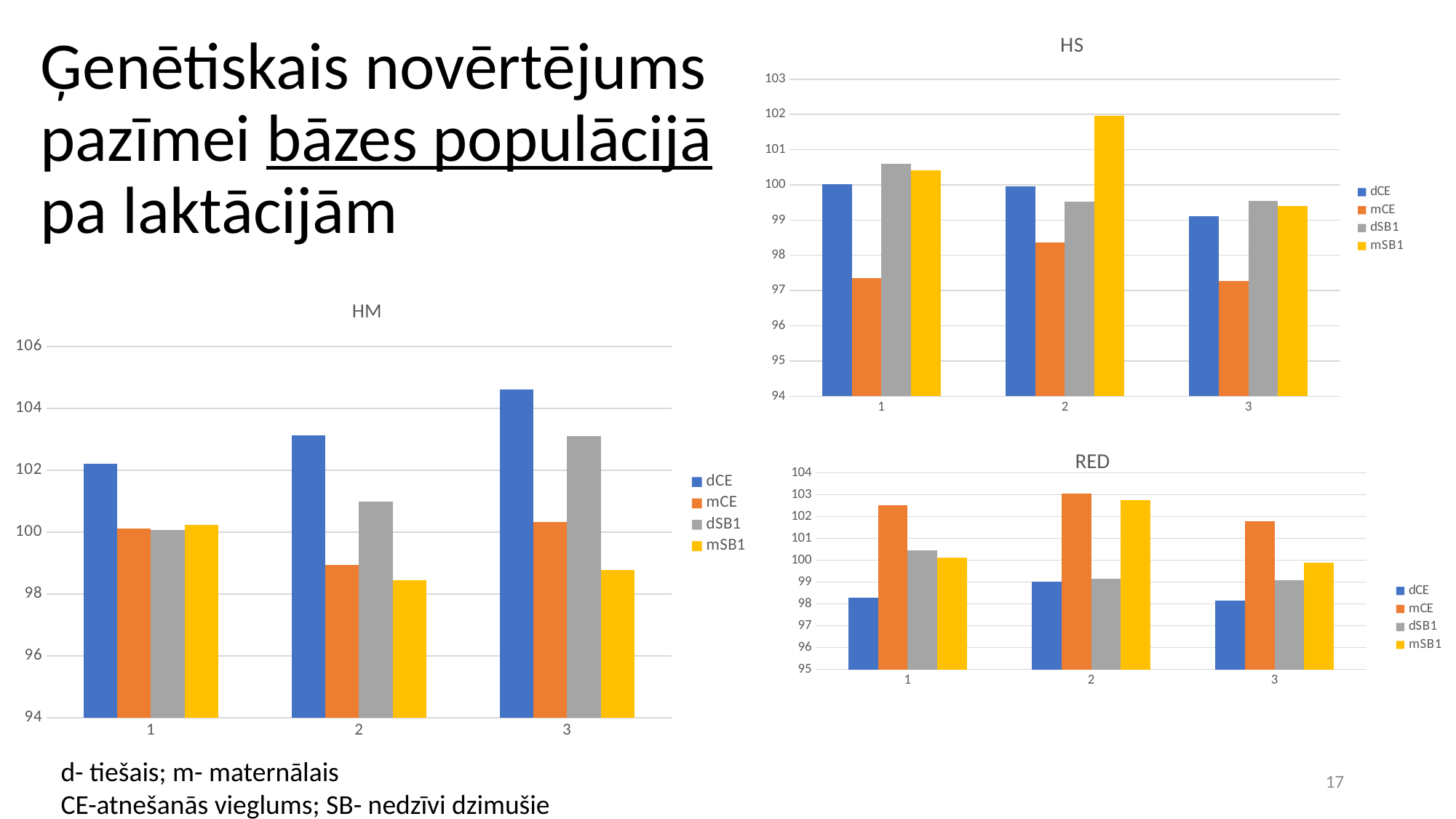

# Ģenētiskais novērtējums pazīmei bāzes populācijā pa laktācijām

### Chart: HS

| Category |  |  | dSB1 | mSB1 |
|---|---|---|---|---|

### Chart: HM

| Category |  |  | dSB1 | mSB1 |
|---|---|---|---|---|

### Chart: RED

| Category |  |  | dSB1 | mSB1 |
|---|---|---|---|---|
d- tiešais; m- maternālais
CE-atnešanās vieglums; SB- nedzīvi dzimušie
17